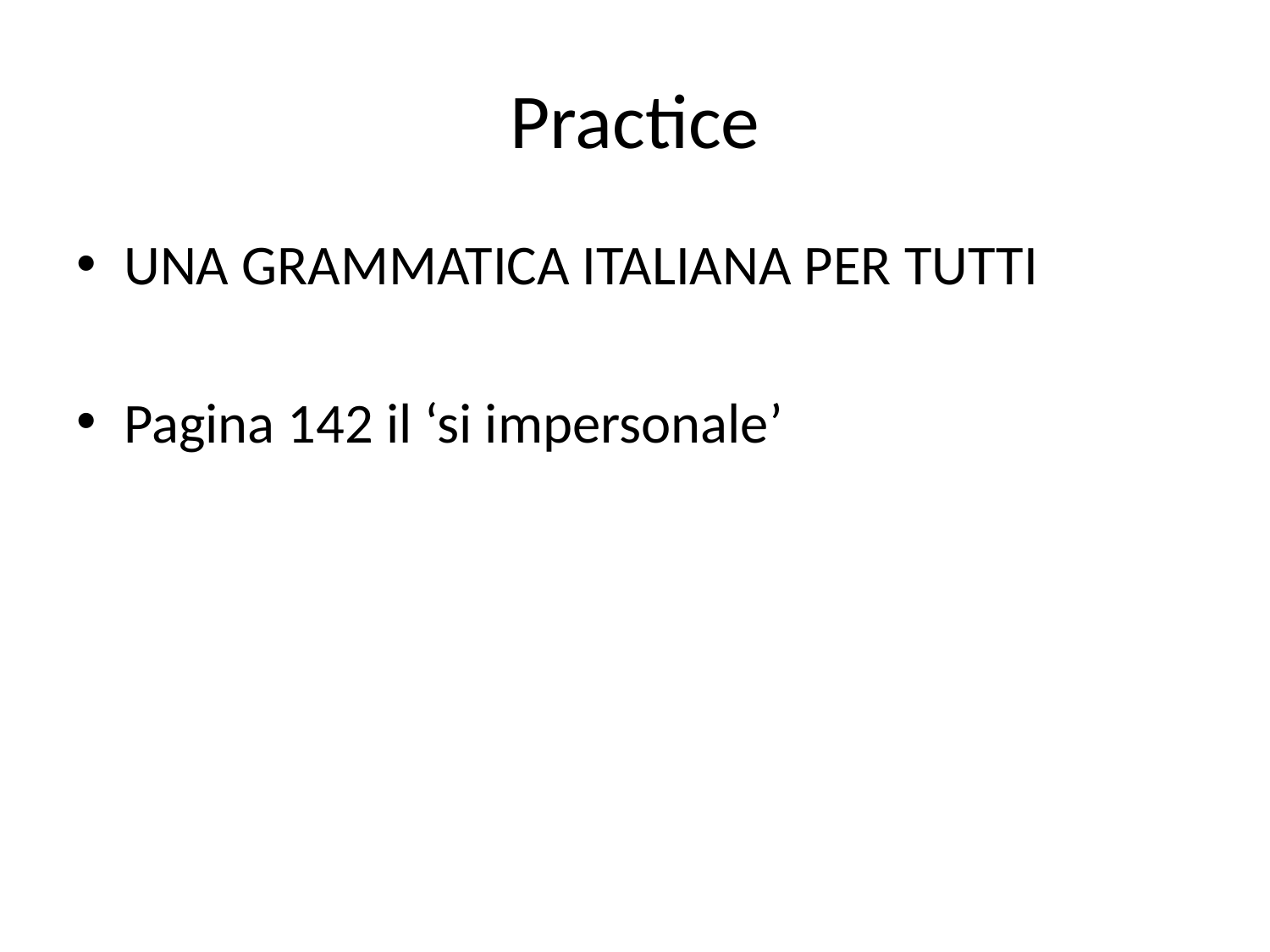

# Practice
UNA GRAMMATICA ITALIANA PER TUTTI

Pagina 142 il ‘si impersonale’